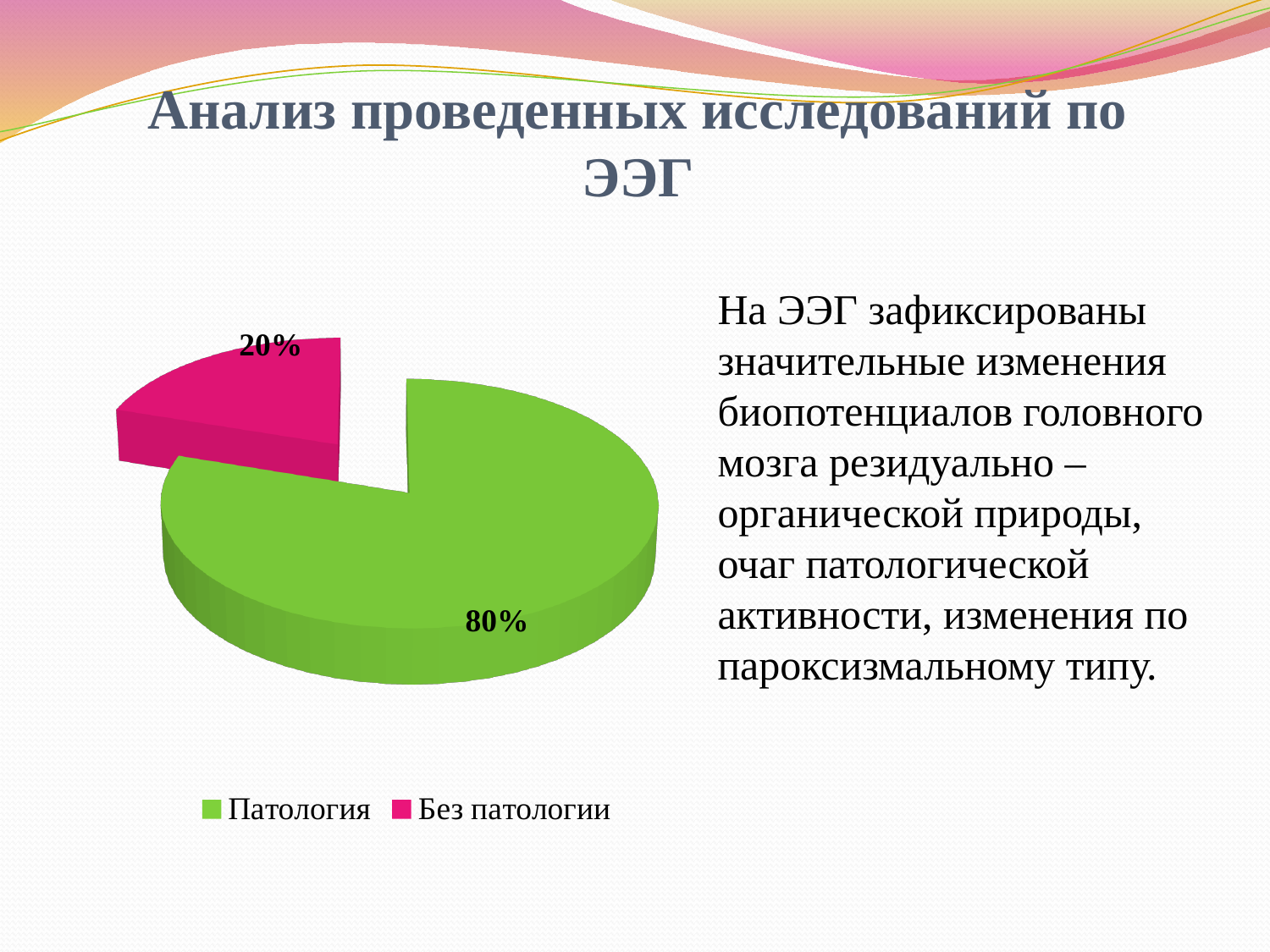

# Анализ проведенных исследований по ЭЭГ

[unsupported chart]

На ЭЭГ зафиксированы значительные изменения биопотенциалов головного мозга резидуально – органической природы, очаг патологической активности, изменения по пароксизмальному типу.